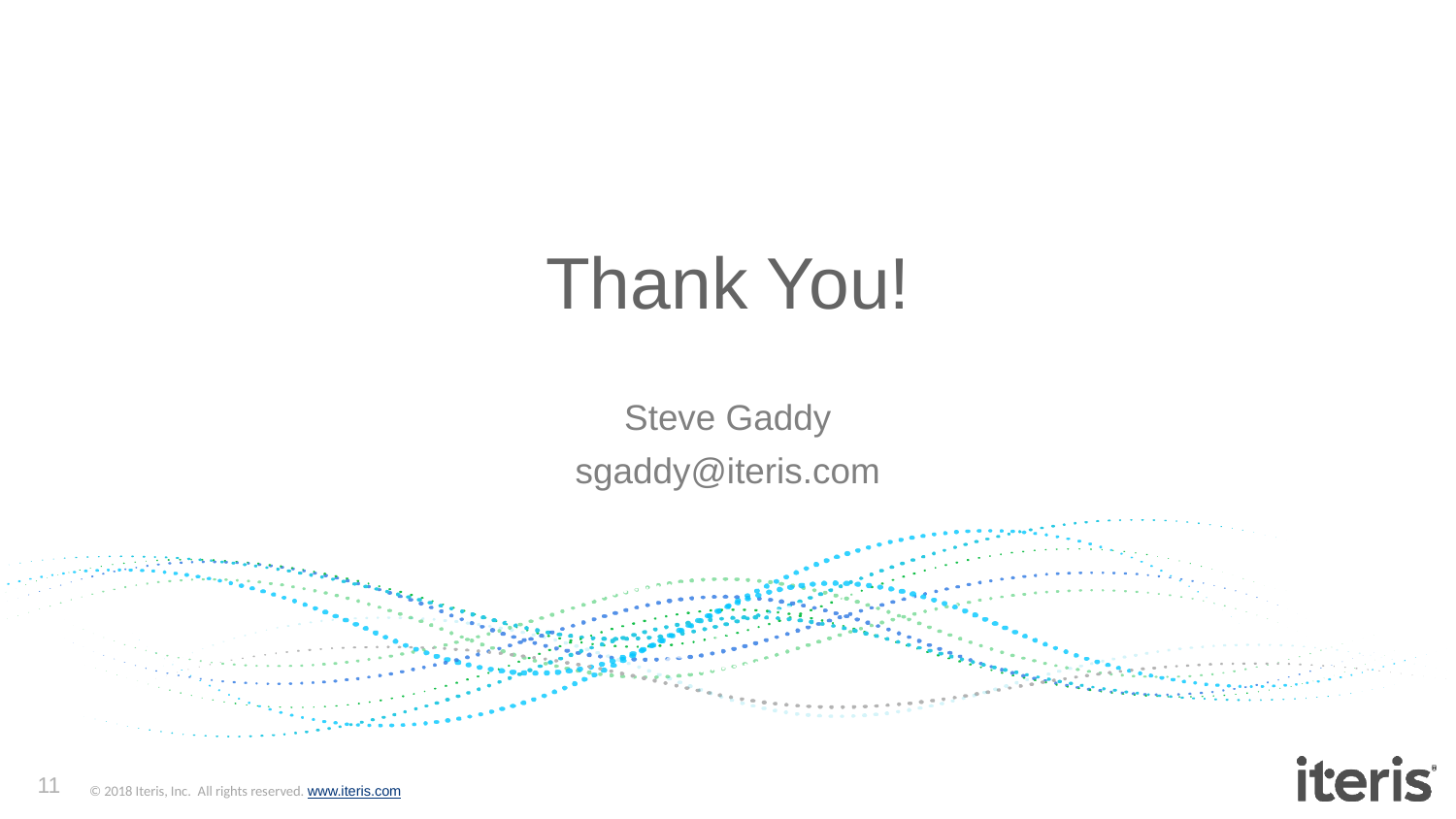

# Thank You!
Steve Gaddy
sgaddy@iteris.com

11